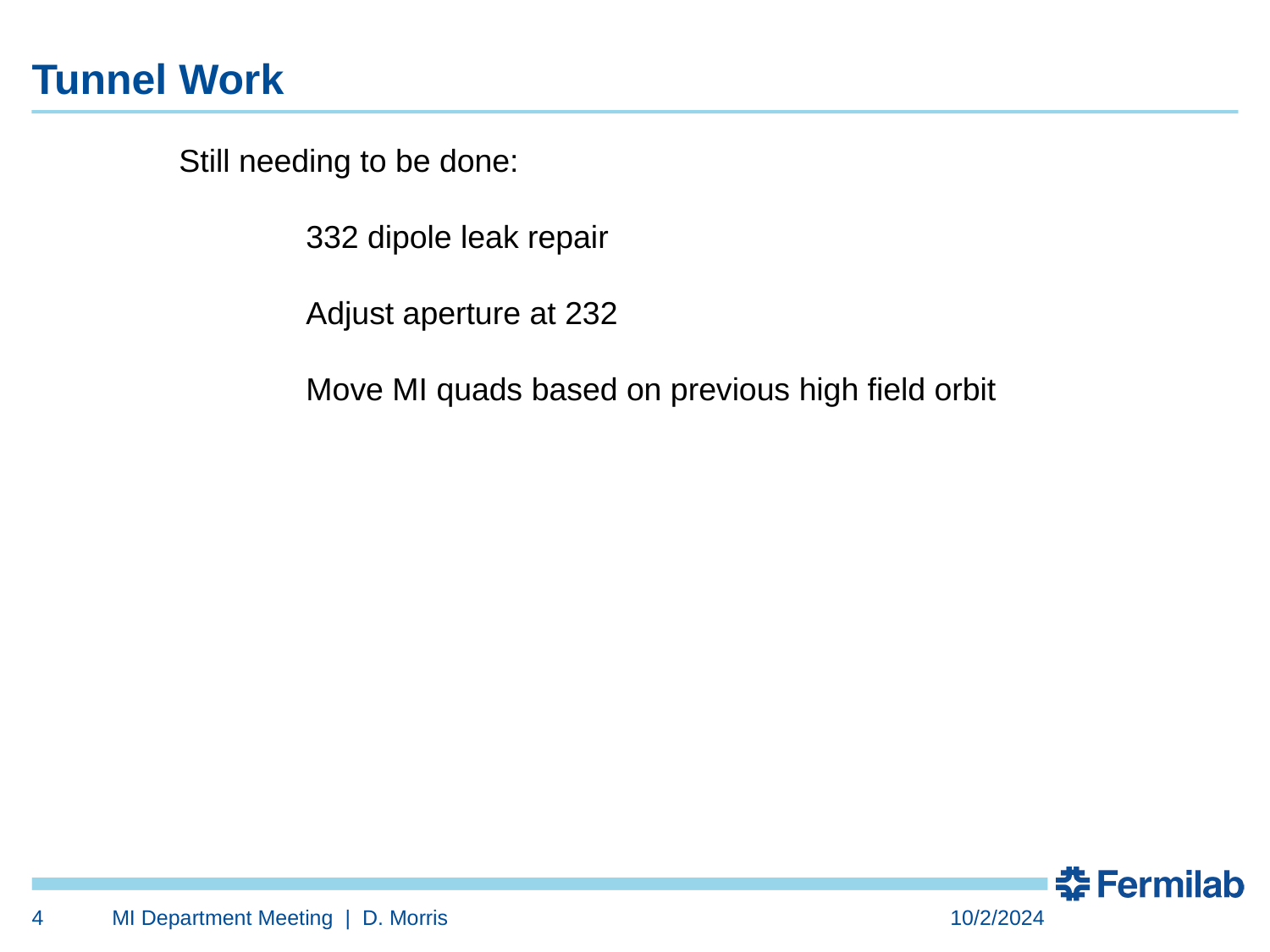

Tunnel Work

	Still needing to be done:

		332 dipole leak repair

		Adjust aperture at 232

		Move MI quads based on previous high field orbit

4
MI Department Meeting  |  D. Morris
10/2/2024